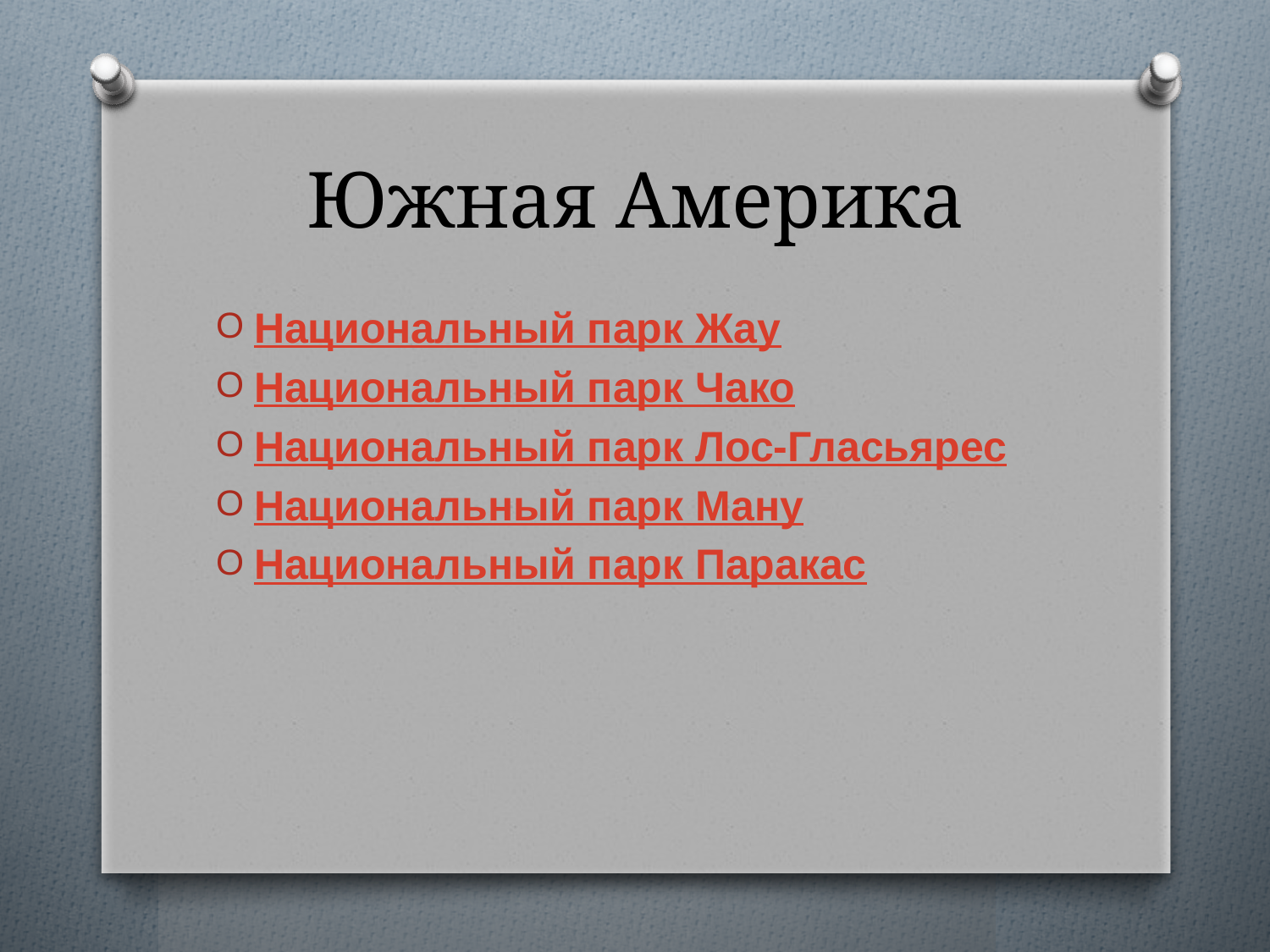

# Южная Америка
Национальный парк Жау
Национальный парк Чако
Национальный парк Лос-Гласьярес
Национальный парк Ману
Национальный парк Паракас